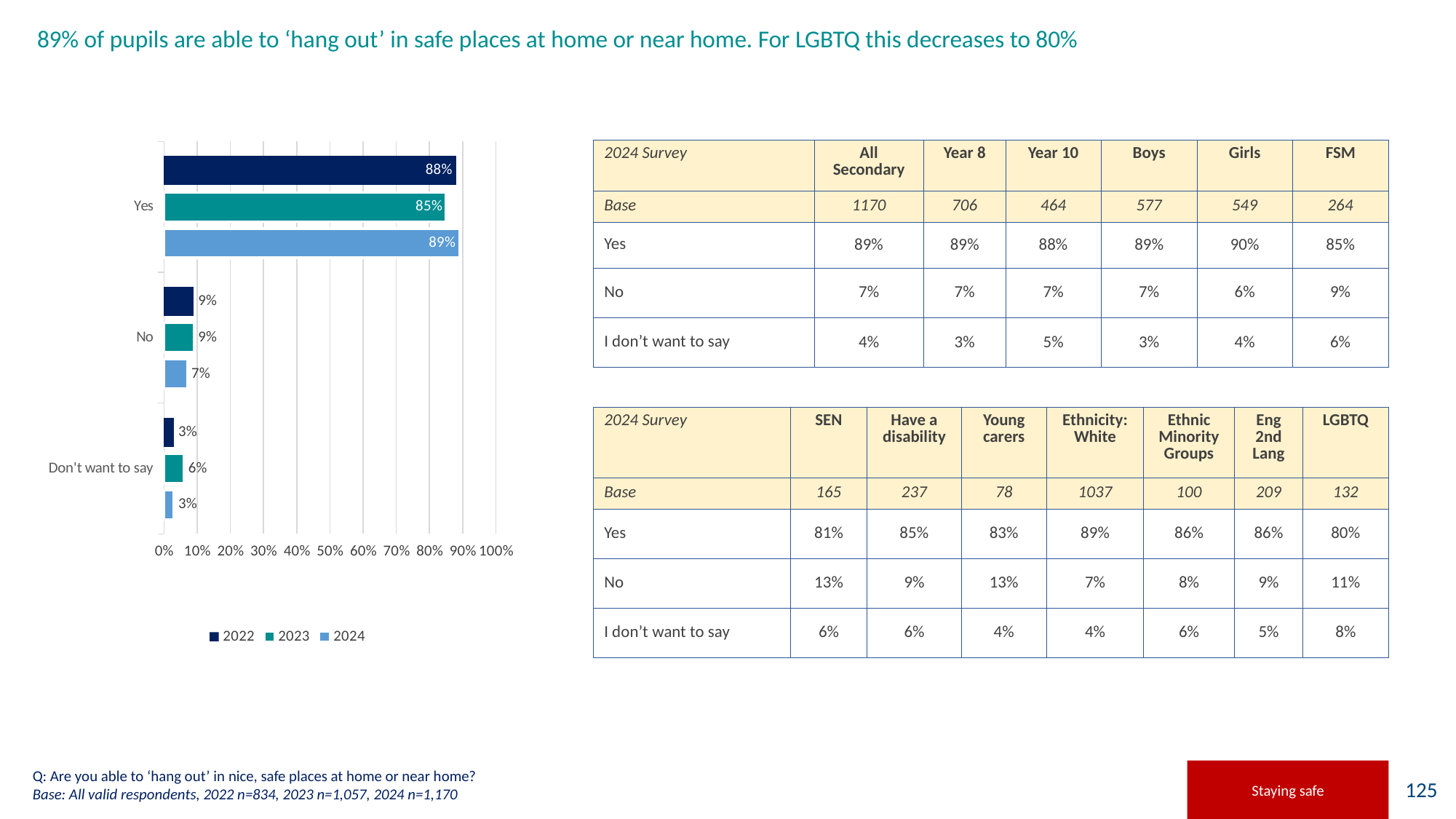

# 89% of pupils are able to ‘hang out’ in safe places at home or near home. For LGBTQ this decreases to 80%

### Chart

| Category | 2024 | 2023 | 2022 |
|---|---|---|---|
| Don't want to say | 0.03 | 0.06 | 0.03 |
| No | 0.07 | 0.09 | 0.09 |
| Yes | 0.89 | 0.85 | 0.88 |
| 2024 Survey | All Secondary | Year 8 | Year 10 | Boys | Girls | FSM |
| --- | --- | --- | --- | --- | --- | --- |
| Base | 1170 | 706 | 464 | 577 | 549 | 264 |
| Yes | 89% | 89% | 88% | 89% | 90% | 85% |
| No | 7% | 7% | 7% | 7% | 6% | 9% |
| I don’t want to say | 4% | 3% | 5% | 3% | 4% | 6% |
| 2024 Survey | SEN | Have a disability | Young carers | Ethnicity: White | Ethnic Minority Groups | Eng 2nd Lang | LGBTQ |
| --- | --- | --- | --- | --- | --- | --- | --- |
| Base | 165 | 237 | 78 | 1037 | 100 | 209 | 132 |
| Yes | 81% | 85% | 83% | 89% | 86% | 86% | 80% |
| No | 13% | 9% | 13% | 7% | 8% | 9% | 11% |
| I don’t want to say | 6% | 6% | 4% | 4% | 6% | 5% | 8% |
Q: Are you able to ‘hang out’ in nice, safe places at home or near home?
Base: All valid respondents, 2022 n=834, 2023 n=1,057, 2024 n=1,170
Staying safe